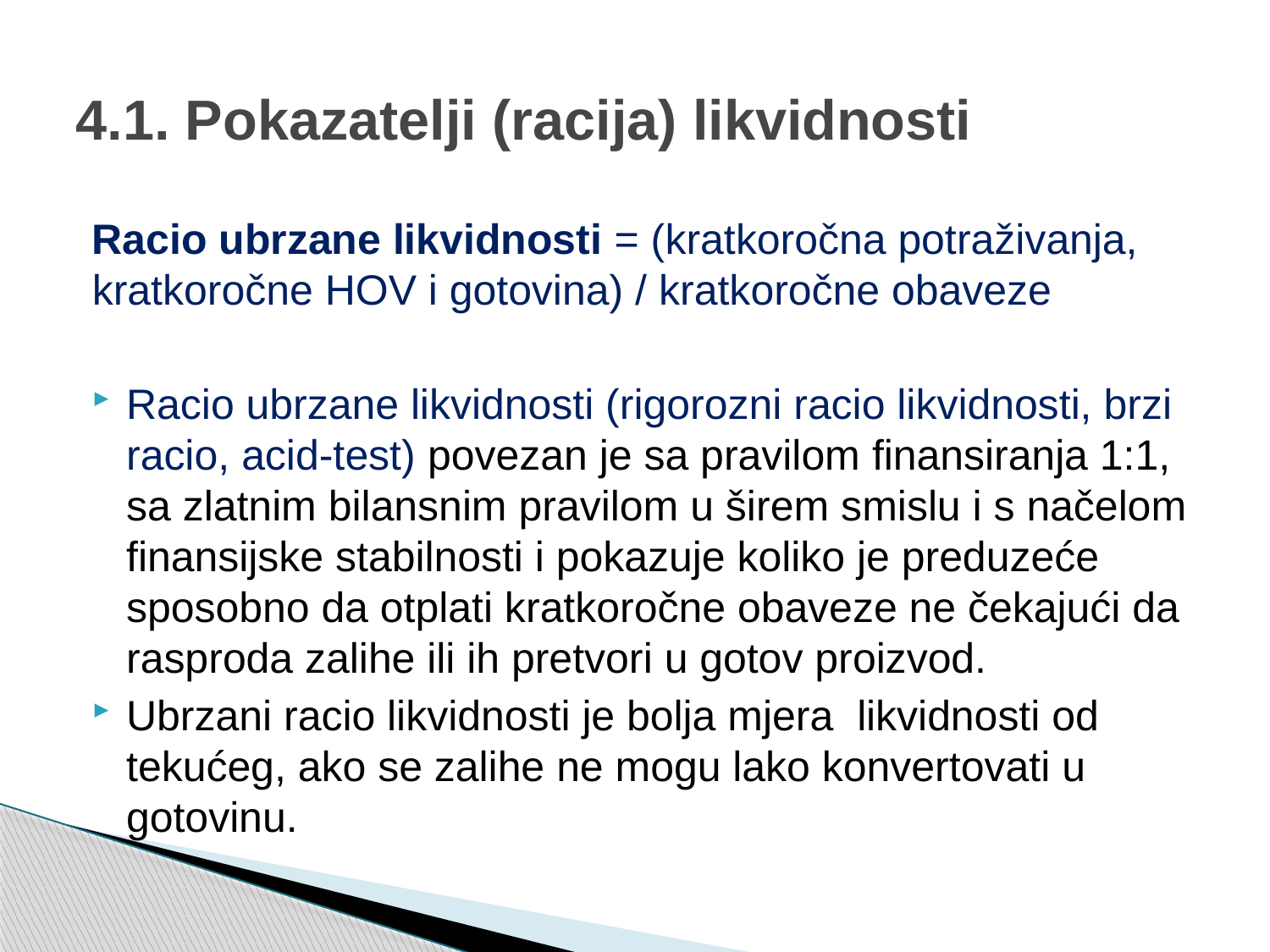

# 4.1. Pokazatelji (racija) likvidnosti
Racio ubrzane likvidnosti = (kratkoročna potraživanja, kratkoročne HOV i gotovina) / kratkoročne obaveze

Racio ubrzane likvidnosti (rigorozni racio likvidnosti, brzi racio, acid-test) povezan je sa pravilom finansiranja 1:1, sa zlatnim bilansnim pravilom u širem smislu i s načelom finansijske stabilnosti i pokazuje koliko je preduzeće sposobno da otplati kratkoročne obaveze ne čekajući da rasproda zalihe ili ih pretvori u gotov proizvod.
Ubrzani racio likvidnosti je bolja mjera  likvidnosti od tekućeg, ako se zalihe ne mogu lako konvertovati u gotovinu.